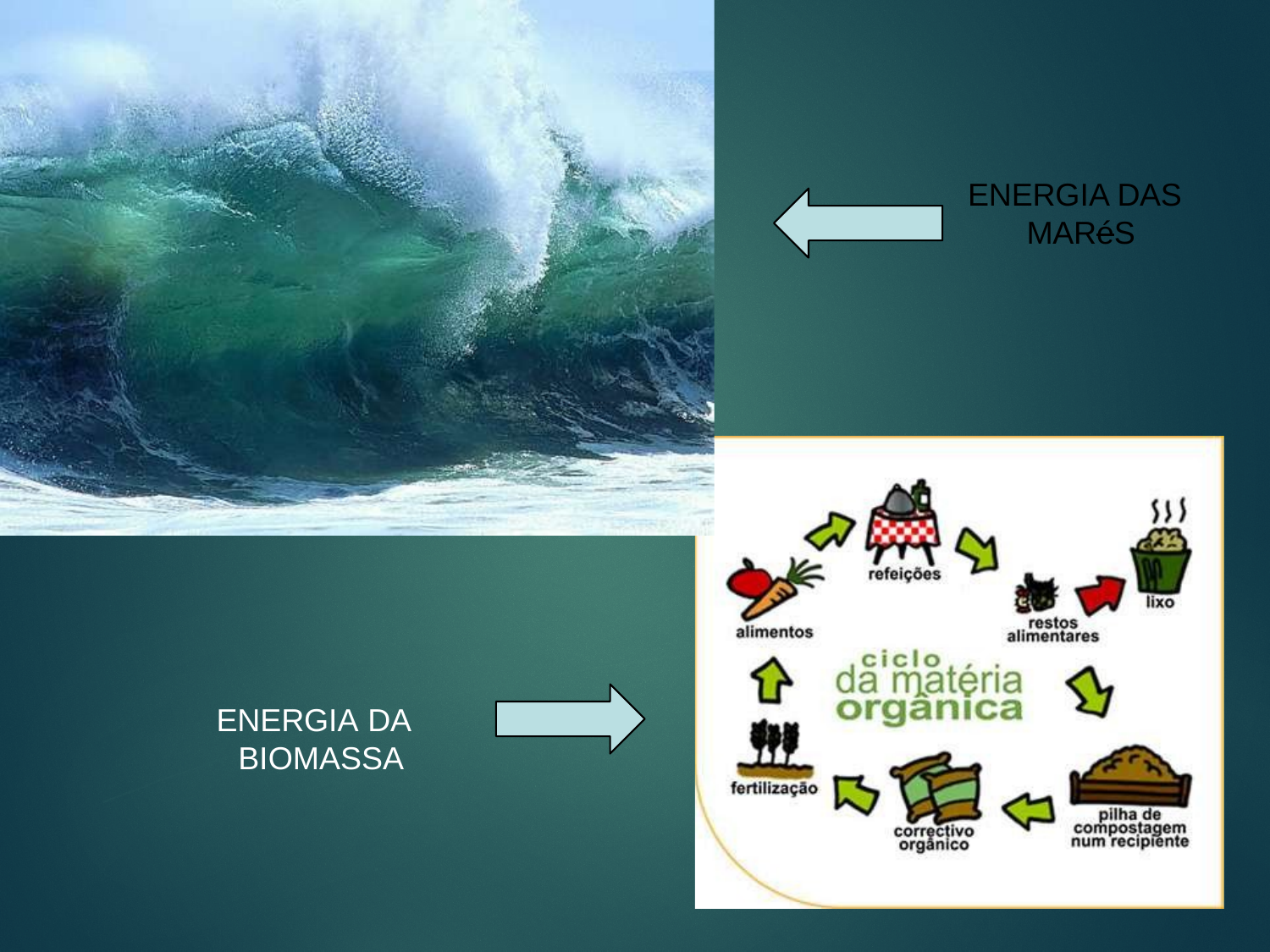

# ENERGIA DAS  MARéS

ENERGIA DA  BIOMASSA